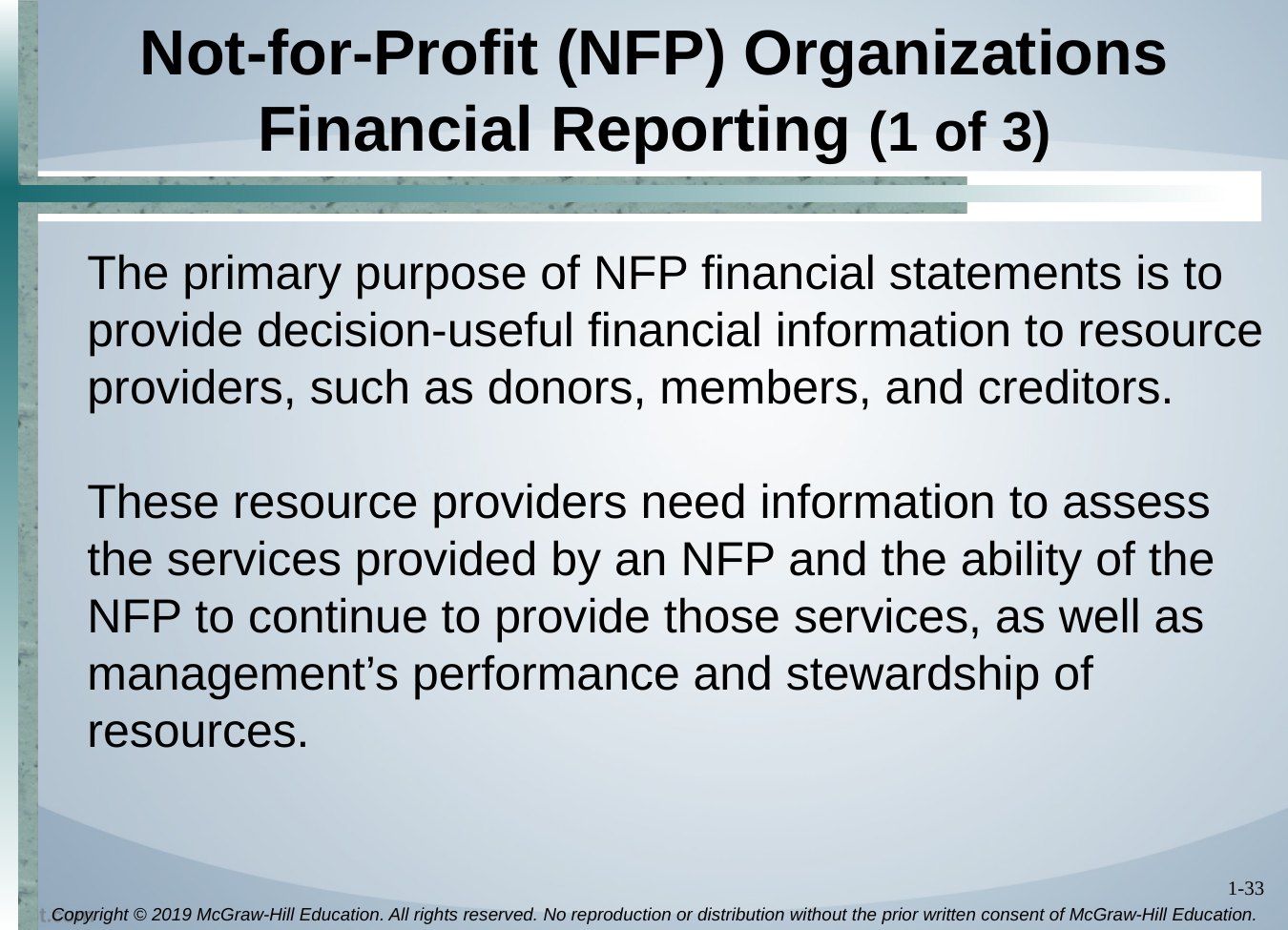

# Not-for-Profit (NFP) Organizations Financial Reporting (1 of 3)
The primary purpose of NFP financial statements is to provide decision-useful financial information to resource providers, such as donors, members, and creditors.
These resource providers need information to assess the services provided by an NFP and the ability of the NFP to continue to provide those services, as well as management’s performance and stewardship of resources.